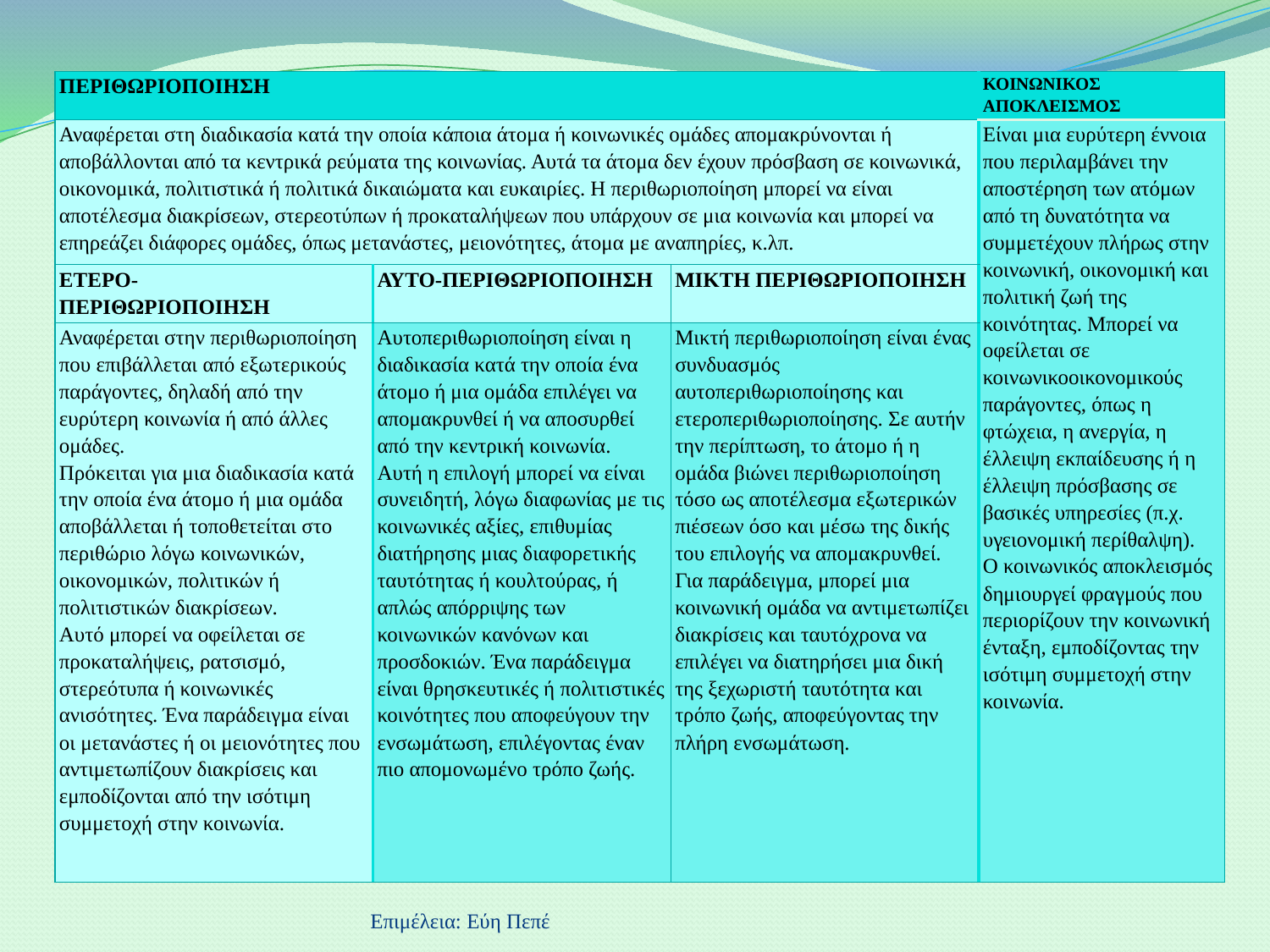

| ΠΕΡΙΘΩΡΙΟΠΟΙΗΣΗ |  |  | ΚΟΙΝΩΝΙΚΟΣ ΑΠΟΚΛΕΙΣΜΟΣ |
| --- | --- | --- | --- |
| Αναφέρεται στη διαδικασία κατά την οποία κάποια άτομα ή κοινωνικές ομάδες απομακρύνονται ή αποβάλλονται από τα κεντρικά ρεύματα της κοινωνίας. Αυτά τα άτομα δεν έχουν πρόσβαση σε κοινωνικά, οικονομικά, πολιτιστικά ή πολιτικά δικαιώματα και ευκαιρίες. Η περιθωριοποίηση μπορεί να είναι αποτέλεσμα διακρίσεων, στερεοτύπων ή προκαταλήψεων που υπάρχουν σε μια κοινωνία και μπορεί να επηρεάζει διάφορες ομάδες, όπως μετανάστες, μειονότητες, άτομα με αναπηρίες, κ.λπ. |  |  | Είναι μια ευρύτερη έννοια που περιλαμβάνει την αποστέρηση των ατόμων από τη δυνατότητα να συμμετέχουν πλήρως στην κοινωνική, οικονομική και πολιτική ζωή της κοινότητας. Μπορεί να οφείλεται σε κοινωνικοοικονομικούς παράγοντες, όπως η φτώχεια, η ανεργία, η έλλειψη εκπαίδευσης ή η έλλειψη πρόσβασης σε βασικές υπηρεσίες (π.χ. υγειονομική περίθαλψη). Ο κοινωνικός αποκλεισμός δημιουργεί φραγμούς που περιορίζουν την κοινωνική ένταξη, εμποδίζοντας την ισότιμη συμμετοχή στην κοινωνία. |
| ΕΤΕΡΟ- ΠΕΡΙΘΩΡΙΟΠΟΙΗΣΗ | ΑΥΤΟ-ΠΕΡΙΘΩΡΙΟΠΟΙΗΣΗ | ΜΙΚΤΗ ΠΕΡΙΘΩΡΙΟΠΟΙΗΣΗ |  |
| Αναφέρεται στην περιθωριοποίηση που επιβάλλεται από εξωτερικούς παράγοντες, δηλαδή από την ευρύτερη κοινωνία ή από άλλες ομάδες. Πρόκειται για μια διαδικασία κατά την οποία ένα άτομο ή μια ομάδα αποβάλλεται ή τοποθετείται στο περιθώριο λόγω κοινωνικών, οικονομικών, πολιτικών ή πολιτιστικών διακρίσεων. Αυτό μπορεί να οφείλεται σε προκαταλήψεις, ρατσισμό, στερεότυπα ή κοινωνικές ανισότητες. Ένα παράδειγμα είναι οι μετανάστες ή οι μειονότητες που αντιμετωπίζουν διακρίσεις και εμποδίζονται από την ισότιμη συμμετοχή στην κοινωνία. | Αυτοπεριθωριοποίηση είναι η διαδικασία κατά την οποία ένα άτομο ή μια ομάδα επιλέγει να απομακρυνθεί ή να αποσυρθεί από την κεντρική κοινωνία. Αυτή η επιλογή μπορεί να είναι συνειδητή, λόγω διαφωνίας με τις κοινωνικές αξίες, επιθυμίας διατήρησης μιας διαφορετικής ταυτότητας ή κουλτούρας, ή απλώς απόρριψης των κοινωνικών κανόνων και προσδοκιών. Ένα παράδειγμα είναι θρησκευτικές ή πολιτιστικές κοινότητες που αποφεύγουν την ενσωμάτωση, επιλέγοντας έναν πιο απομονωμένο τρόπο ζωής. | Μικτή περιθωριοποίηση είναι ένας συνδυασμός αυτοπεριθωριοποίησης και ετεροπεριθωριοποίησης. Σε αυτήν την περίπτωση, το άτομο ή η ομάδα βιώνει περιθωριοποίηση τόσο ως αποτέλεσμα εξωτερικών πιέσεων όσο και μέσω της δικής του επιλογής να απομακρυνθεί. Για παράδειγμα, μπορεί μια κοινωνική ομάδα να αντιμετωπίζει διακρίσεις και ταυτόχρονα να επιλέγει να διατηρήσει μια δική της ξεχωριστή ταυτότητα και τρόπο ζωής, αποφεύγοντας την πλήρη ενσωμάτωση. |  |
Επιμέλεια: Εύη Πεπέ